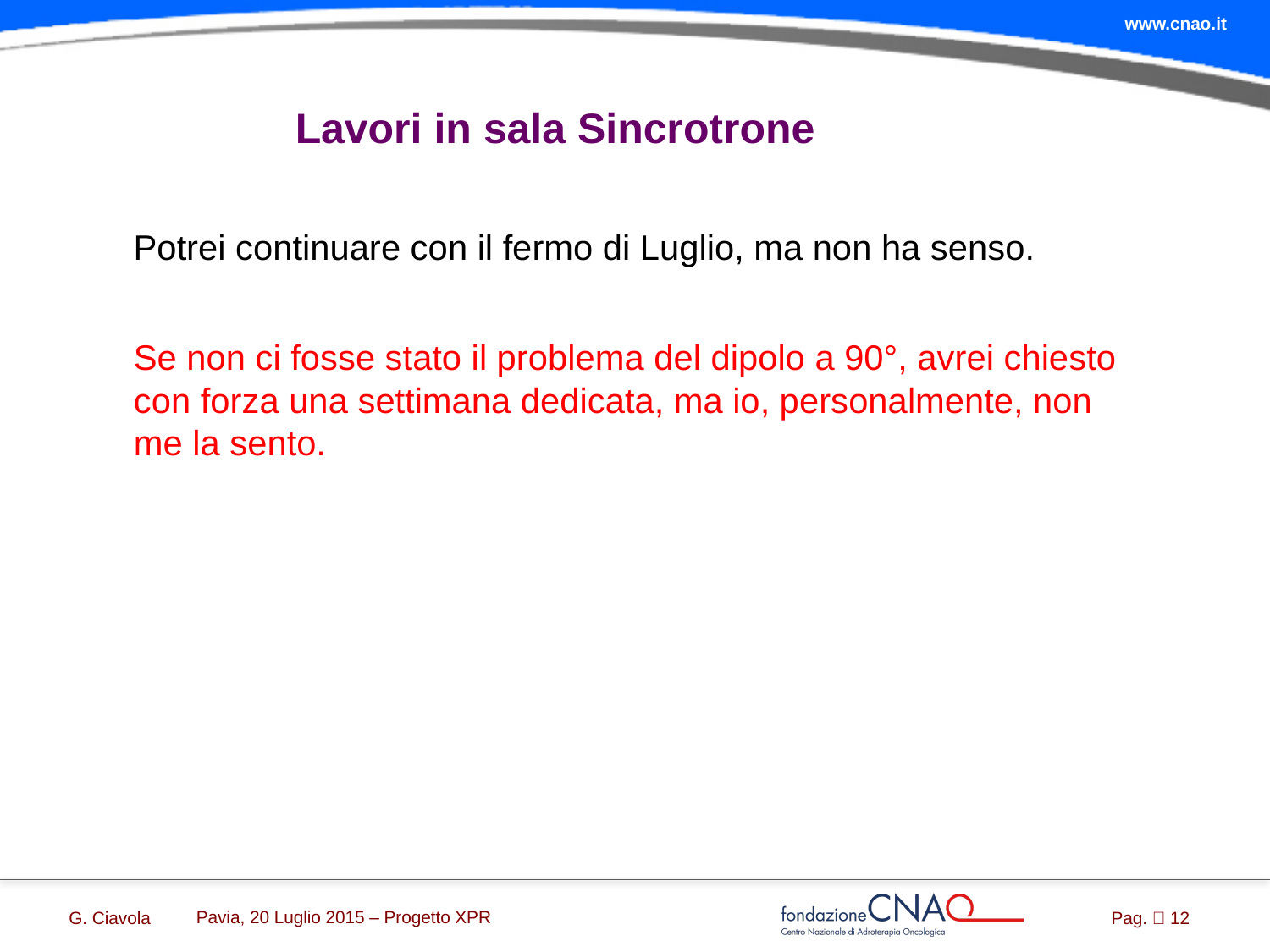

# Lavori in sala Sincrotrone
Potrei continuare con il fermo di Luglio, ma non ha senso.
Se non ci fosse stato il problema del dipolo a 90°, avrei chiesto con forza una settimana dedicata, ma io, personalmente, non me la sento.